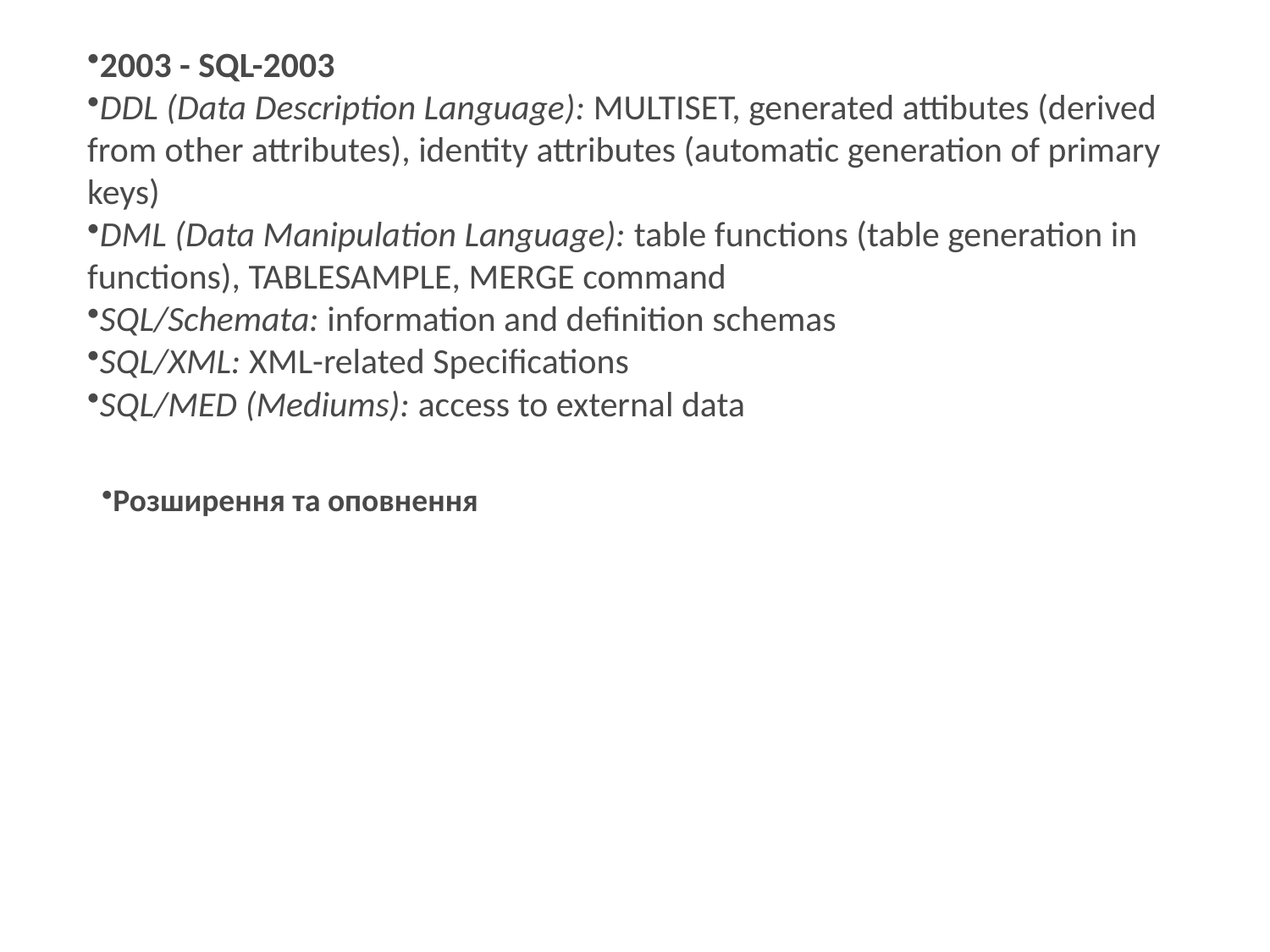

2003 - SQL-2003
DDL (Data Description Language): MULTISET, generated attibutes (derived from other attributes), identity attributes (automatic generation of primary keys)
DML (Data Manipulation Language): table functions (table generation in functions), TABLESAMPLE, MERGE command
SQL/Schemata: information and definition schemas
SQL/XML: XML-related Specifications
SQL/MED (Mediums): access to external data
Розширення та оповнення